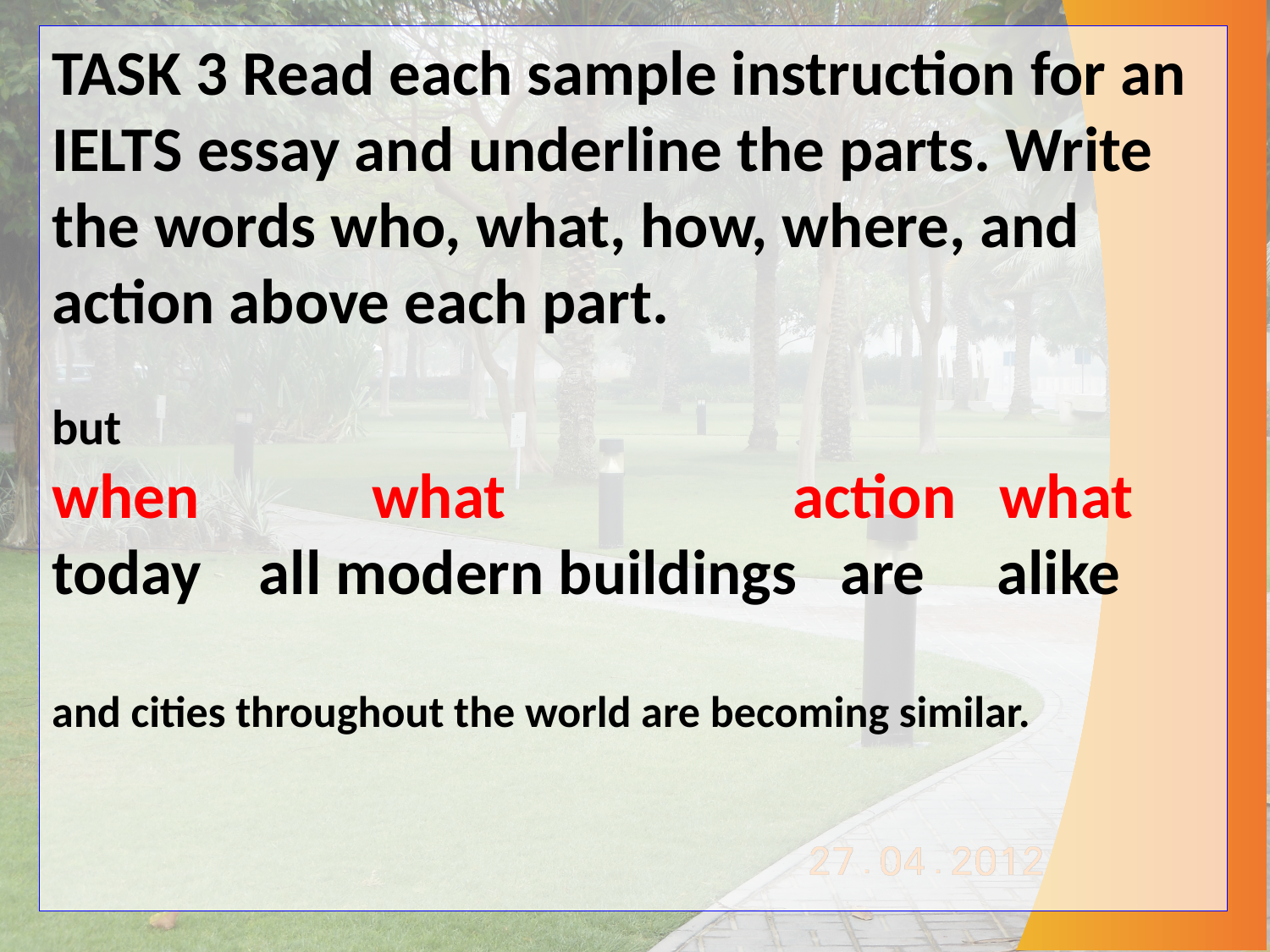

TASK 3 Read each sample instruction for an IELTS essay and underline the parts. Write the words who, what, how, where, and action above each part.

but
when            what                    action   what
today    all modern buildings   are     alike

and cities throughout the world are becoming similar.